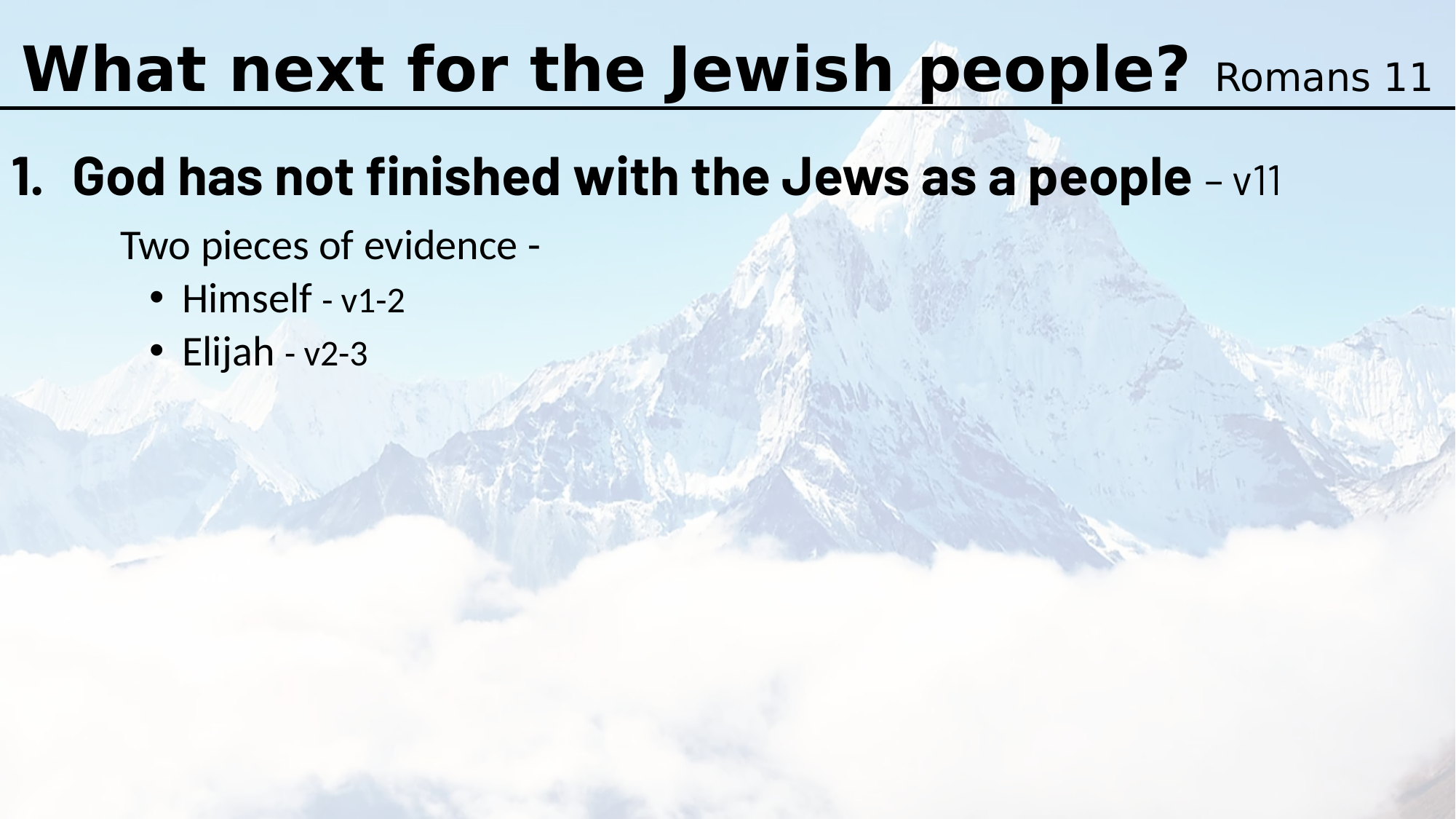

What next for the Jewish people? Romans 11
God has not finished with the Jews as a people – v11
	Two pieces of evidence -
Himself - v1-2
Elijah - v2-3